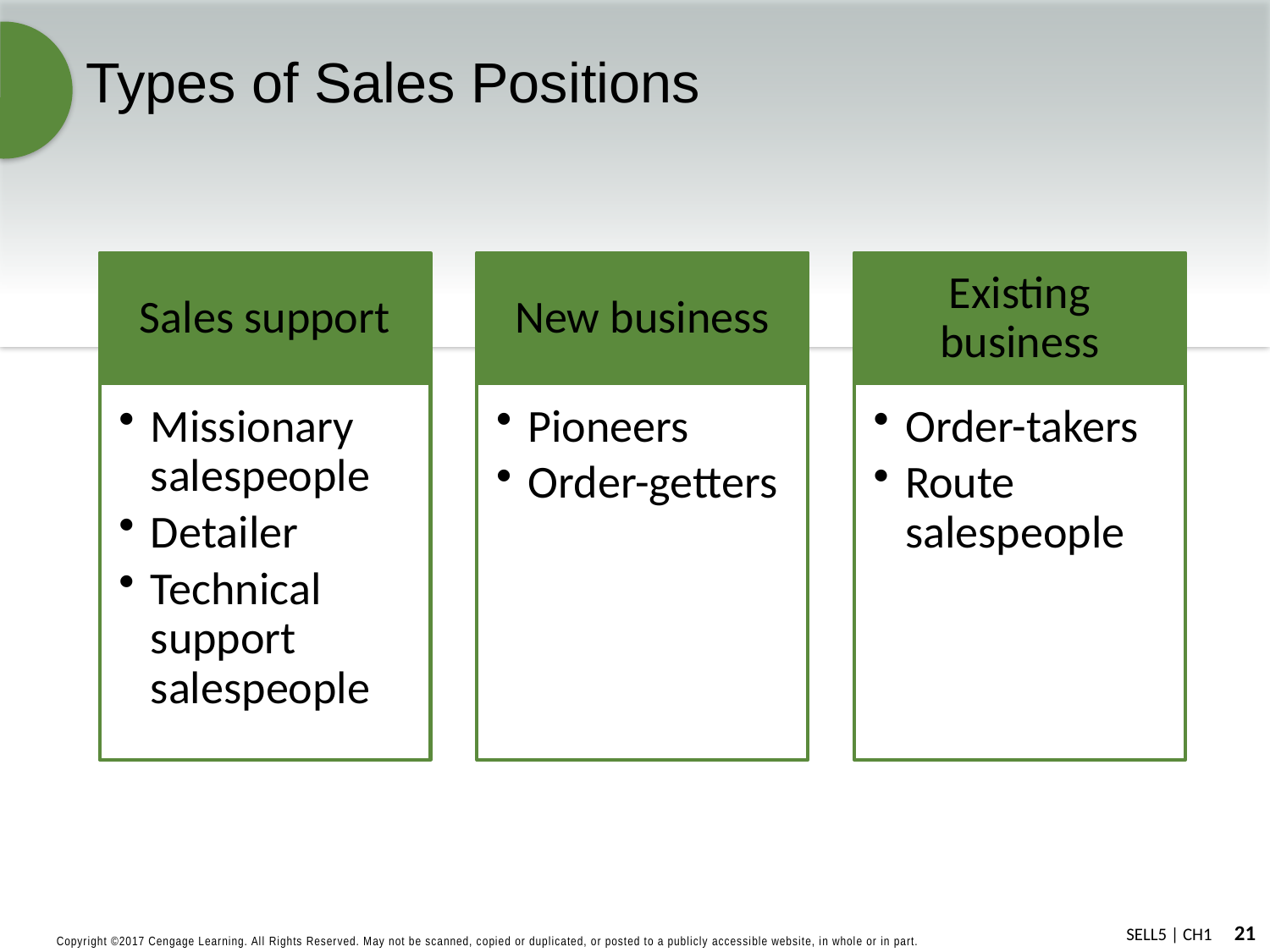

# Types of Sales Positions
Sales support
New business
Existing business
Missionary salespeople
Detailer
Technical support salespeople
Pioneers
Order-getters
Order-takers
Route salespeople